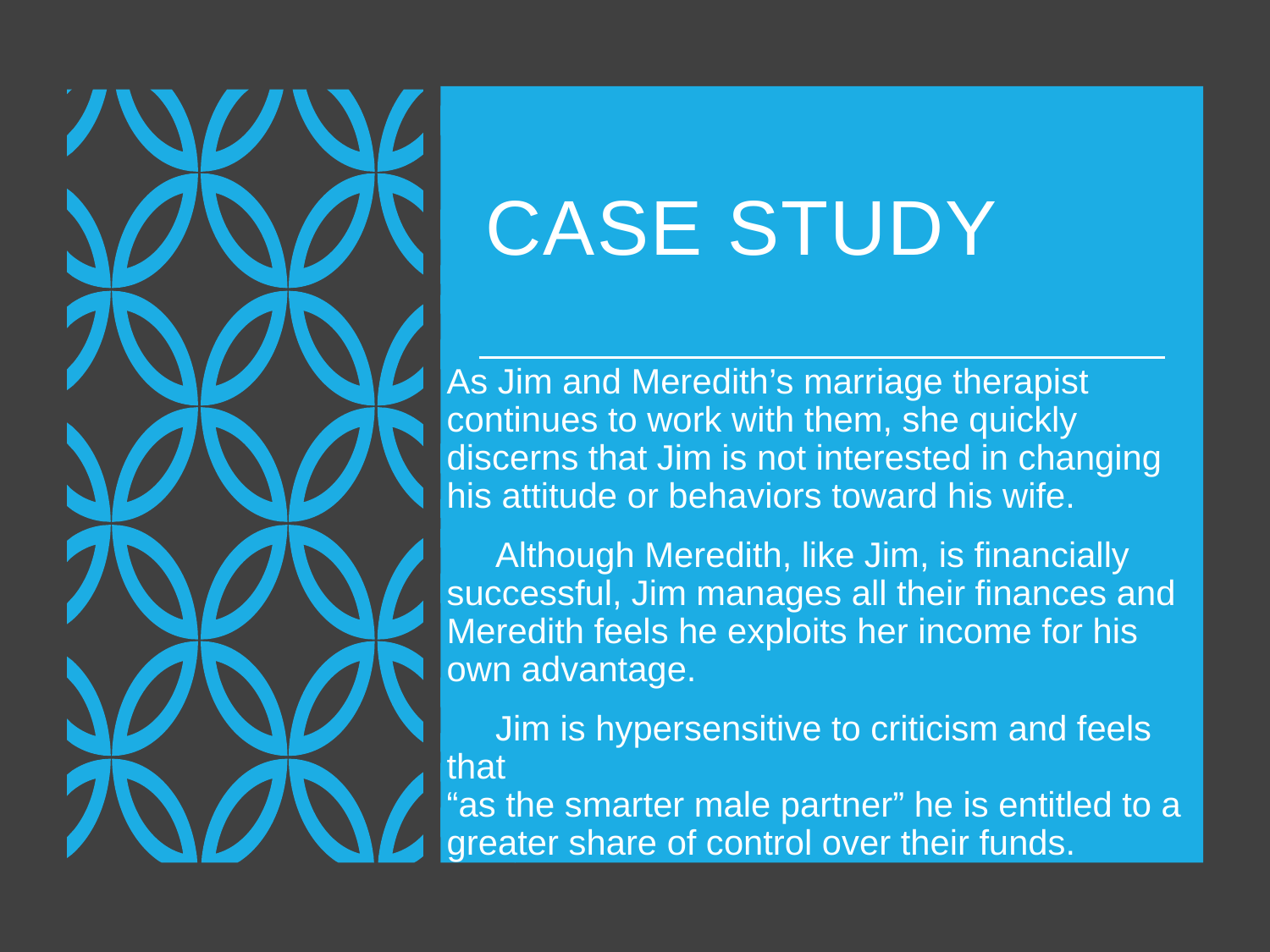

# Case Study

As Jim and Meredith’s marriage therapist continues to work with them, she quickly discerns that Jim is not interested in changing his attitude or behaviors toward his wife.
     Although Meredith, like Jim, is financially successful, Jim manages all their finances and Meredith feels he exploits her income for his own advantage.
     Jim is hypersensitive to criticism and feels that
“as the smarter male partner” he is entitled to a greater share of control over their funds.